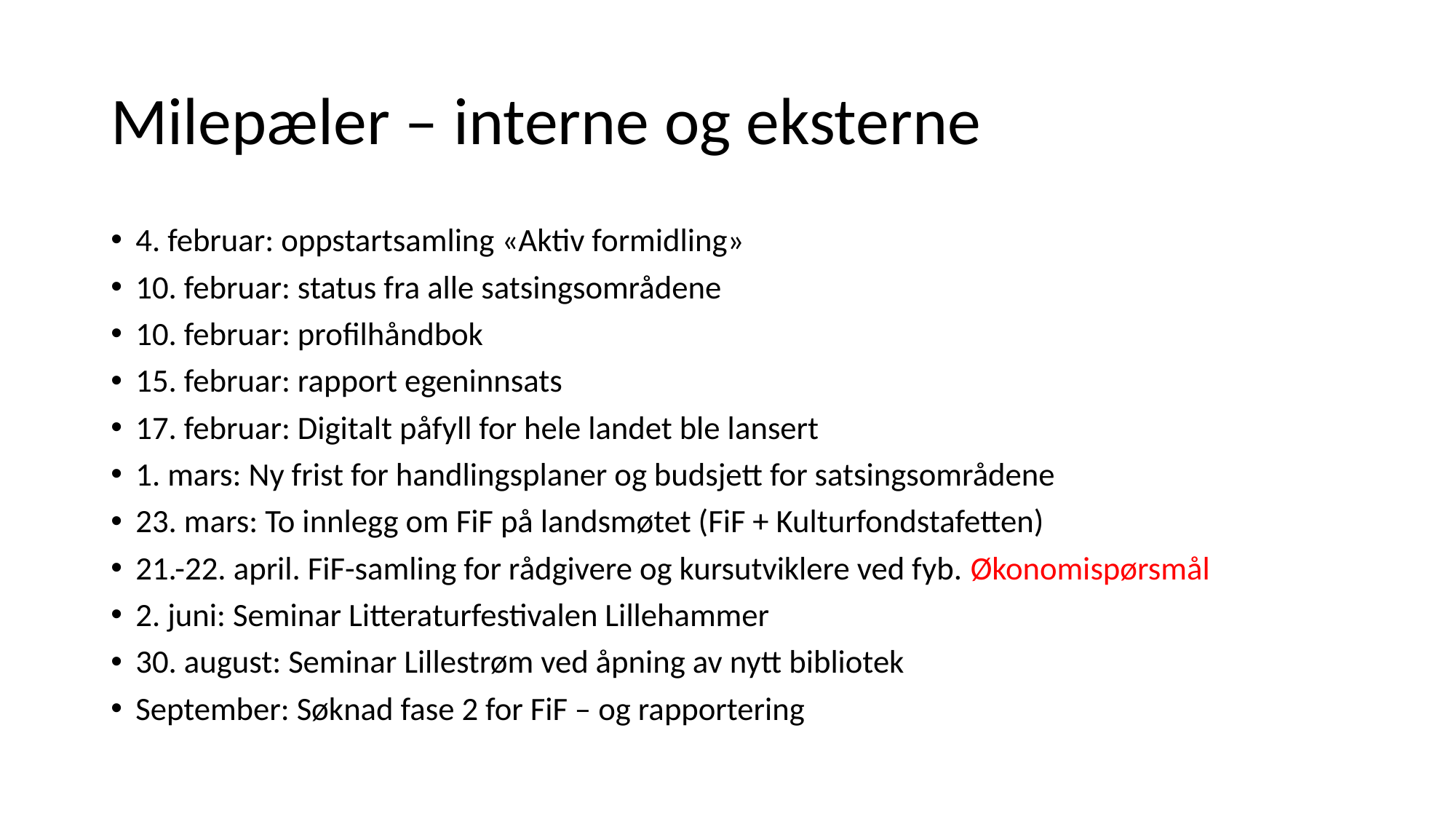

# Milepæler – interne og eksterne
4. februar: oppstartsamling «Aktiv formidling»
10. februar: status fra alle satsingsområdene
10. februar: profilhåndbok
15. februar: rapport egeninnsats
17. februar: Digitalt påfyll for hele landet ble lansert
1. mars: Ny frist for handlingsplaner og budsjett for satsingsområdene
23. mars: To innlegg om FiF på landsmøtet (FiF + Kulturfondstafetten)
21.-22. april. FiF-samling for rådgivere og kursutviklere ved fyb. Økonomispørsmål
2. juni: Seminar Litteraturfestivalen Lillehammer
30. august: Seminar Lillestrøm ved åpning av nytt bibliotek
September: Søknad fase 2 for FiF – og rapportering